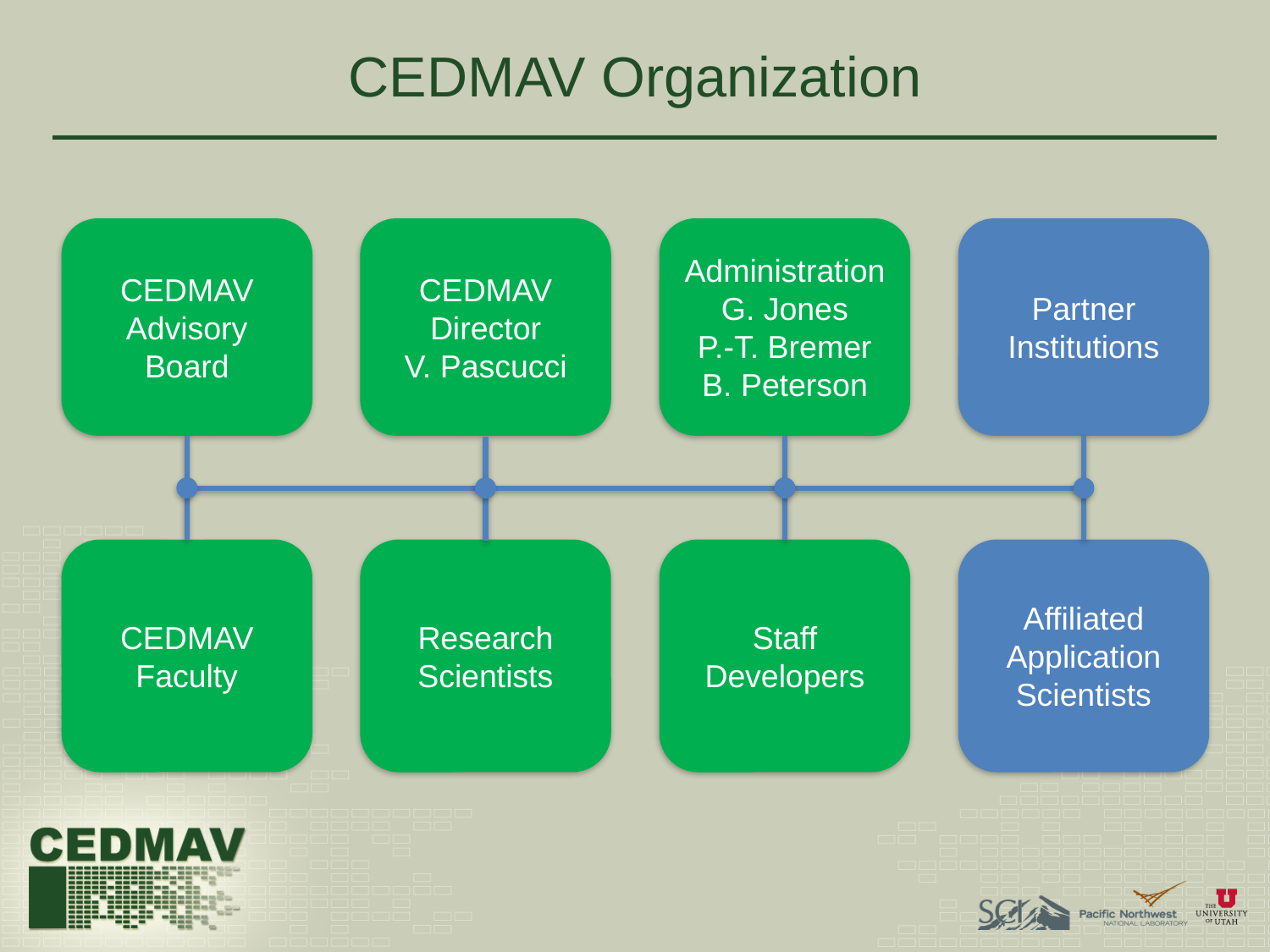

# CEDMAV Organization

CEDMAV
Advisory Board
CEDMAV
Director
V. Pascucci
Administration
G. Jones
P.-T. Bremer
B. Peterson
Partner
Institutions

CEDMAV Faculty
Research Scientists
Staff Developers
Affiliated
Application
Scientists